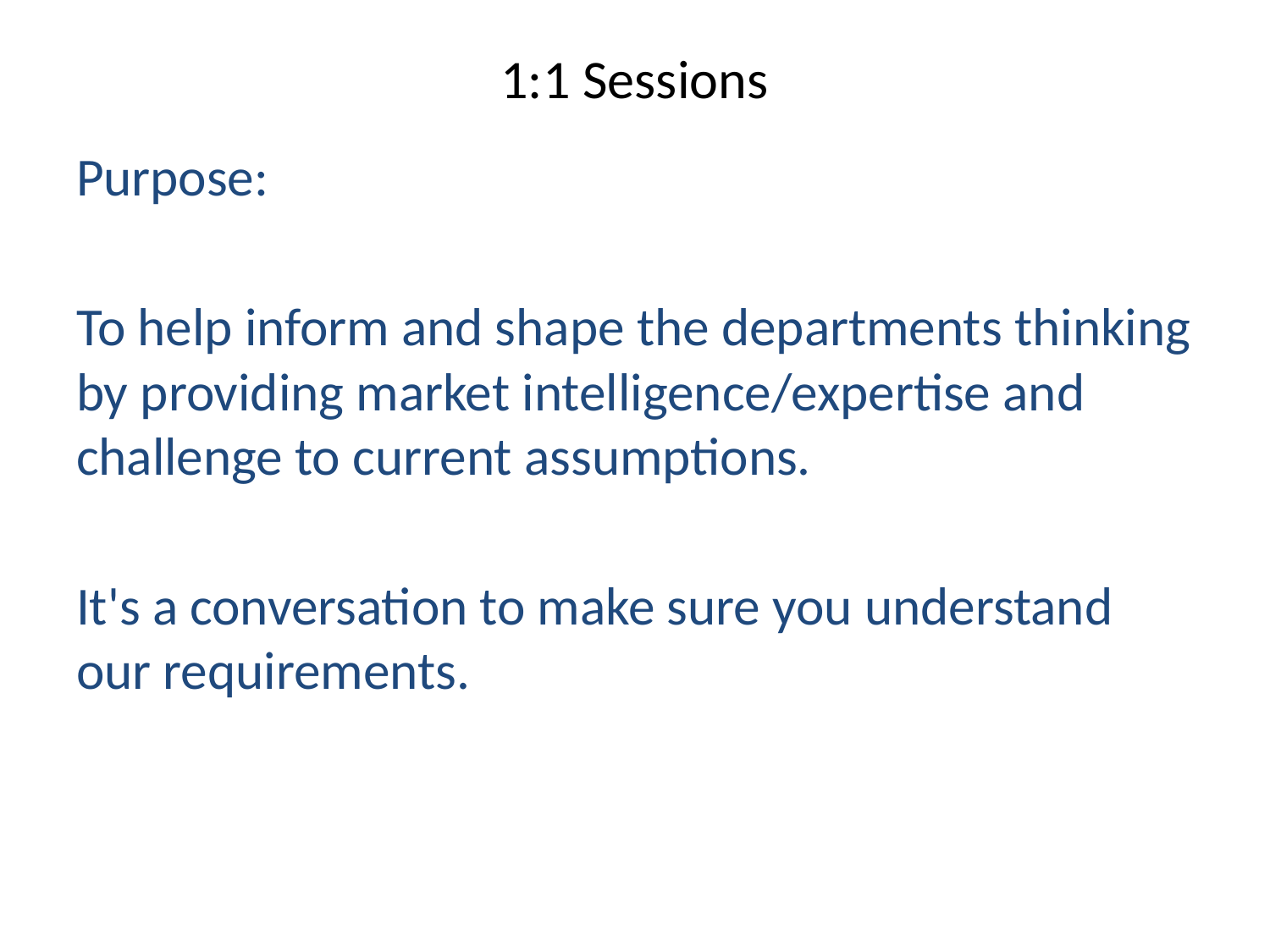

# 1:1 Sessions
Purpose:

To help inform and shape the departments thinking by providing market intelligence/expertise and challenge to current assumptions.

It's a conversation to make sure you understand our requirements.